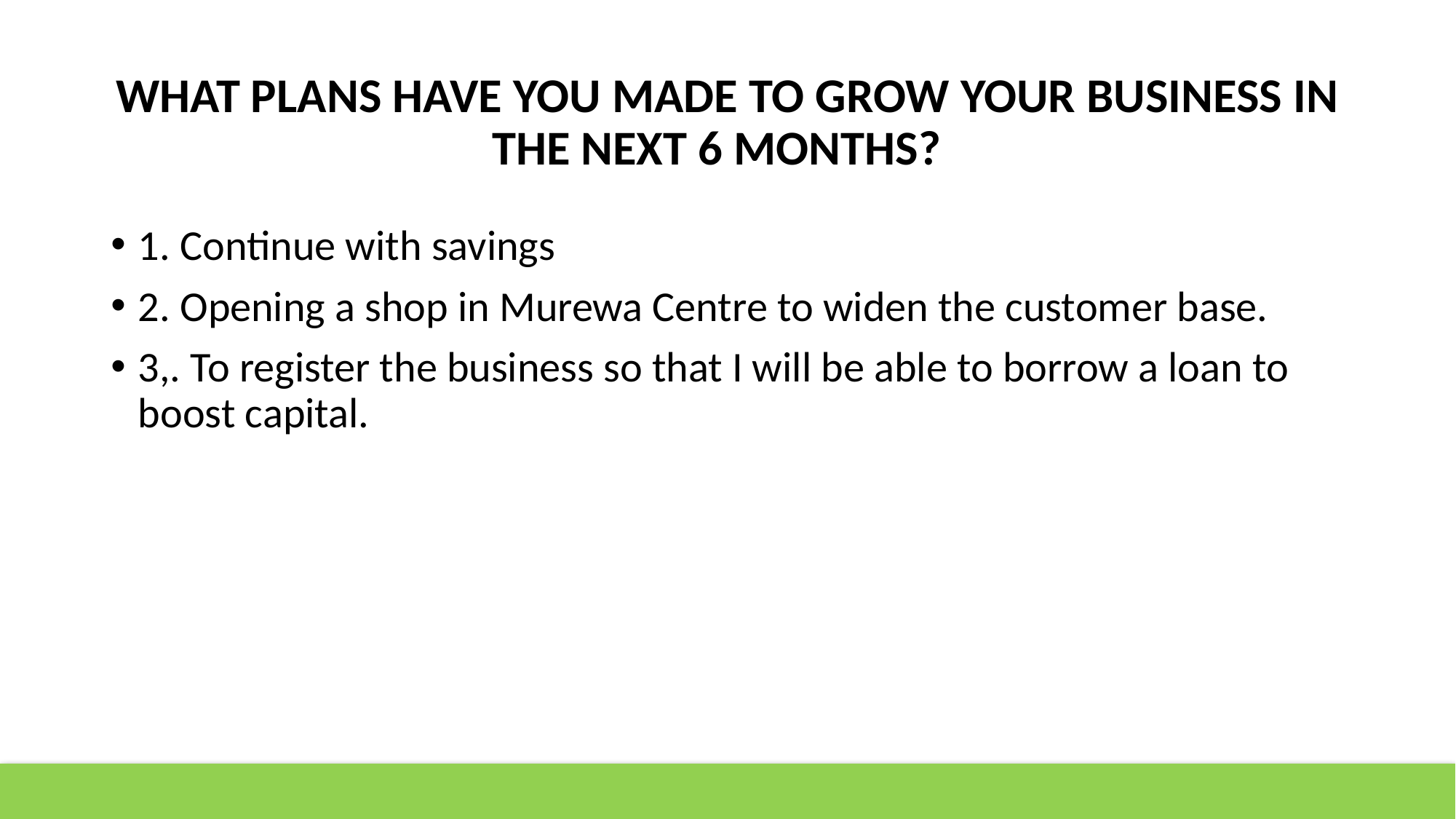

# WHAT PLANS HAVE YOU MADE TO GROW YOUR BUSINESS IN THE NEXT 6 MONTHS?
1. Continue with savings
2. Opening a shop in Murewa Centre to widen the customer base.
3,. To register the business so that I will be able to borrow a loan to boost capital.